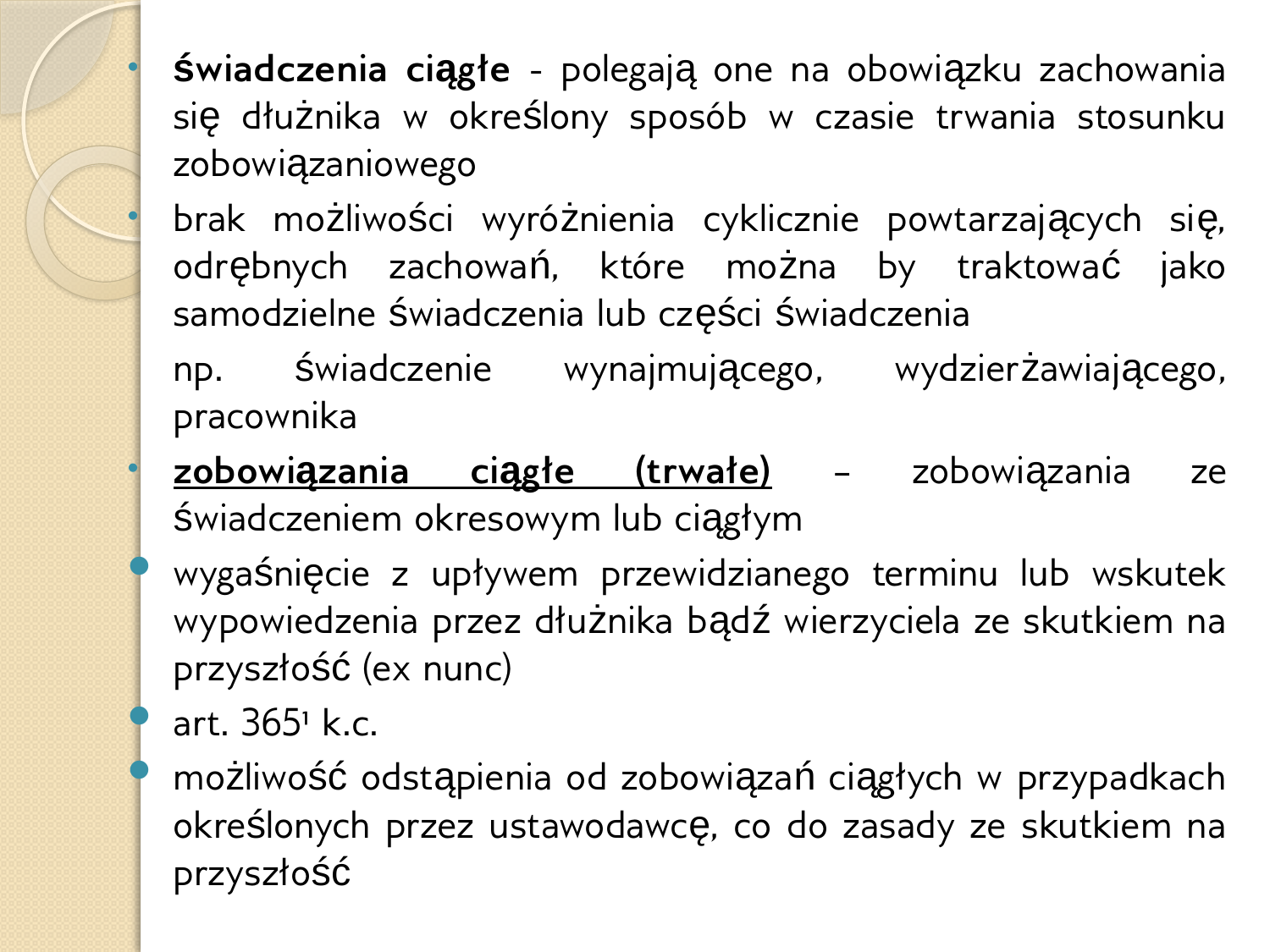

świadczenia ciągłe - polegają one na obowiązku zachowania się dłużnika w określony sposób w czasie trwania stosunku zobowiązaniowego
brak możliwości wyróżnienia cyklicznie powtarzających się, odrębnych zachowań, które można by traktować jako samodzielne świadczenia lub części świadczenia
	np. świadczenie wynajmującego, wydzierżawiającego, pracownika
zobowiązania ciągłe (trwałe) – zobowiązania ze świadczeniem okresowym lub ciągłym
wygaśnięcie z upływem przewidzianego terminu lub wskutek wypowiedzenia przez dłużnika bądź wierzyciela ze skutkiem na przyszłość (ex nunc)
art. 365¹ k.c.
możliwość odstąpienia od zobowiązań ciągłych w przypadkach określonych przez ustawodawcę, co do zasady ze skutkiem na przyszłość